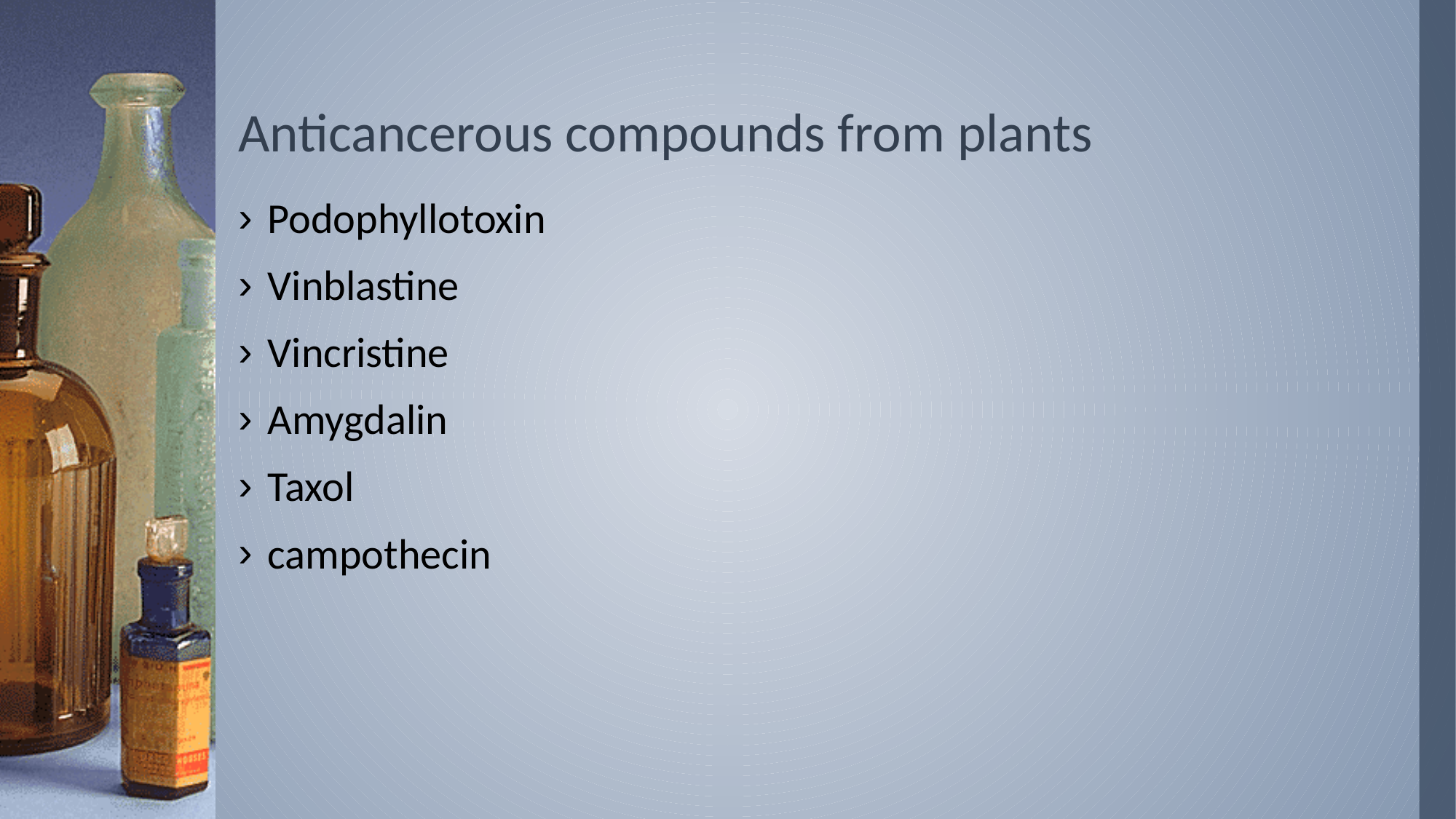

# Anticancerous compounds from plants
Podophyllotoxin
Vinblastine
Vincristine
Amygdalin
Taxol
campothecin